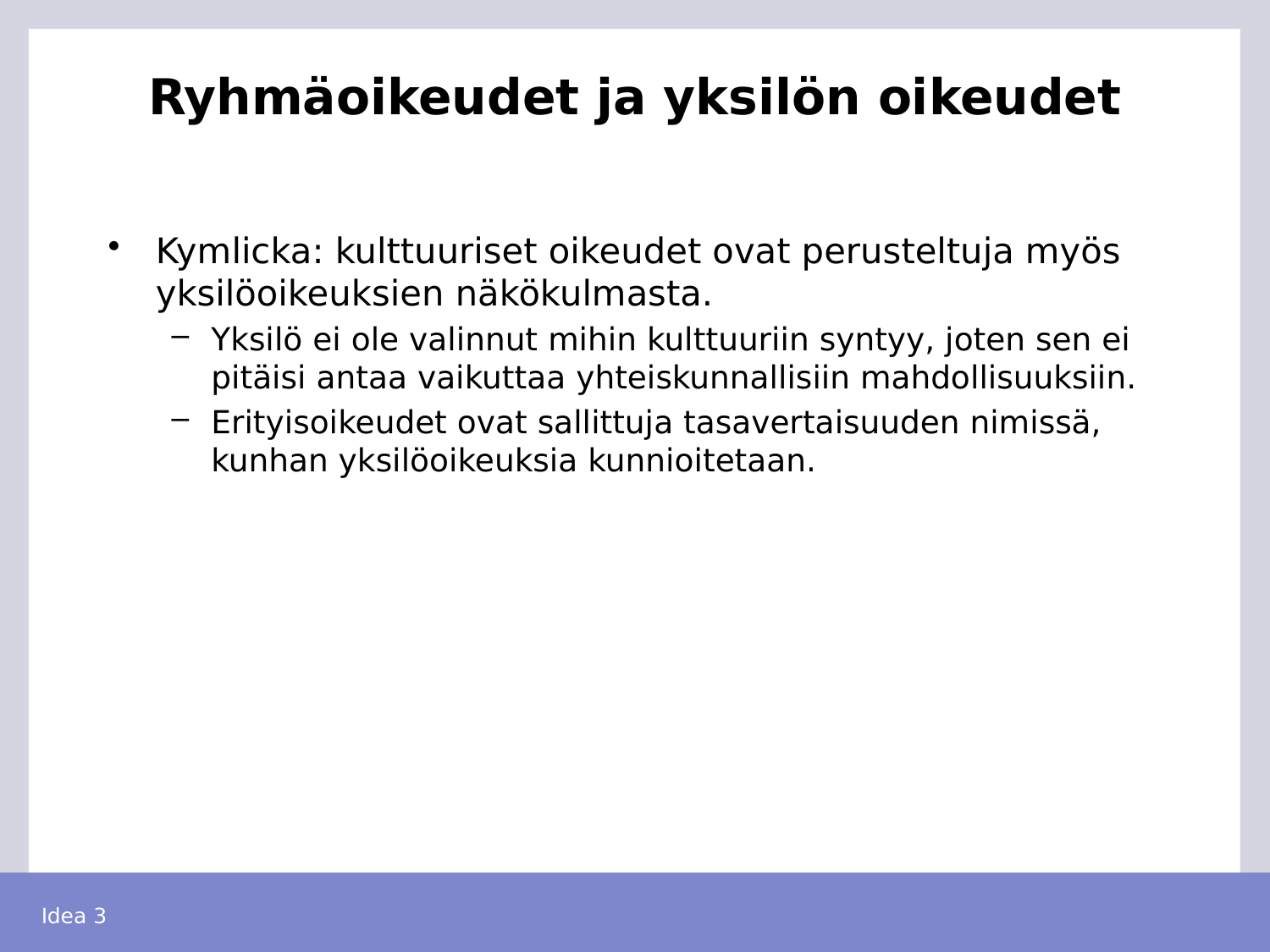

# Ryhmäoikeudet ja yksilön oikeudet
Kymlicka: kulttuuriset oikeudet ovat perusteltuja myös yksilöoikeuksien näkökulmasta.
Yksilö ei ole valinnut mihin kulttuuriin syntyy, joten sen ei pitäisi antaa vaikuttaa yhteiskunnallisiin mahdollisuuksiin.
Erityisoikeudet ovat sallittuja tasavertaisuuden nimissä, kunhan yksilöoikeuksia kunnioitetaan.